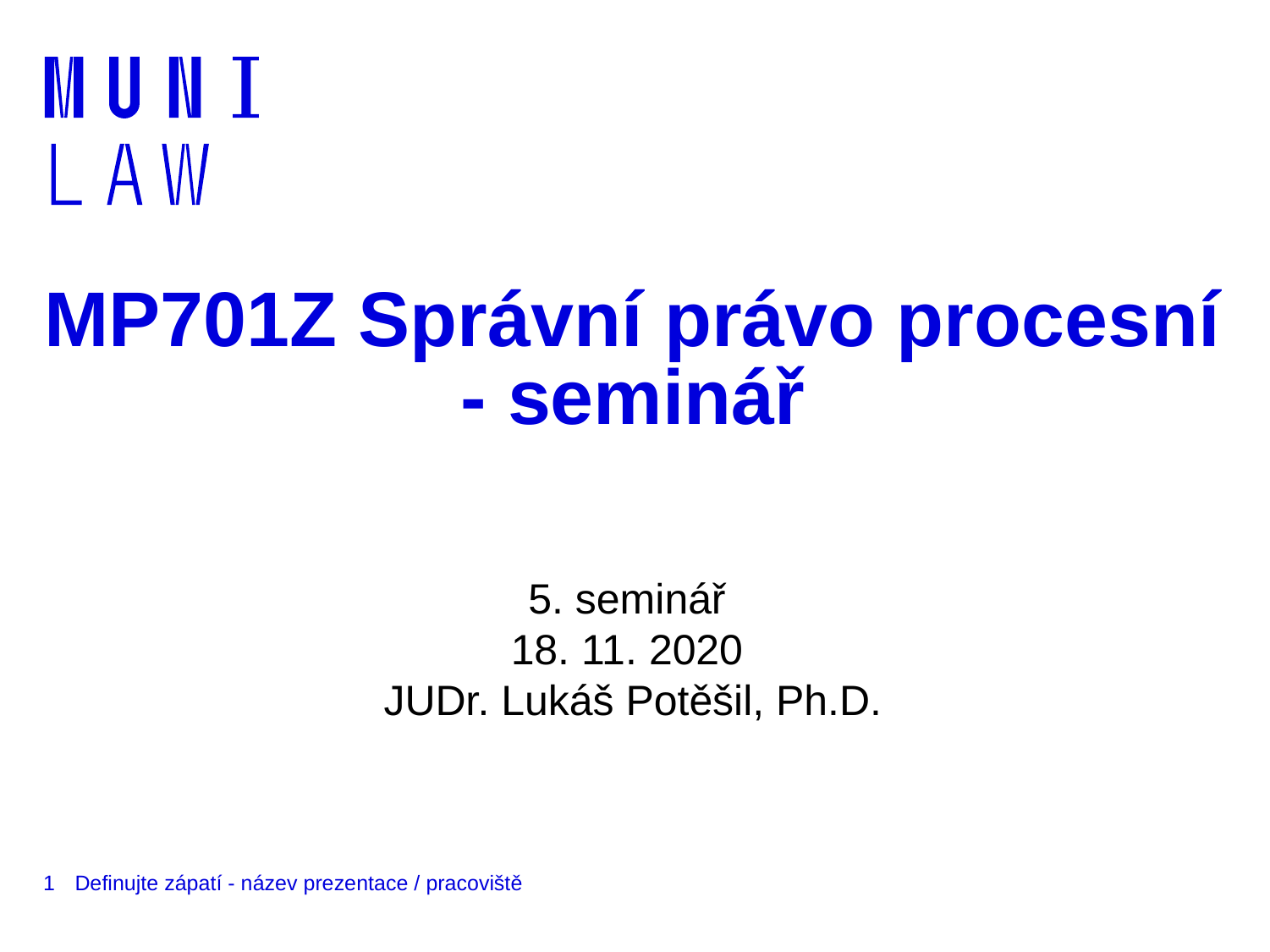

# MP701Z Správní právo procesní - seminář
5. seminář
18. 11. 2020
JUDr. Lukáš Potěšil, Ph.D.
1
Definujte zápatí - název prezentace / pracoviště